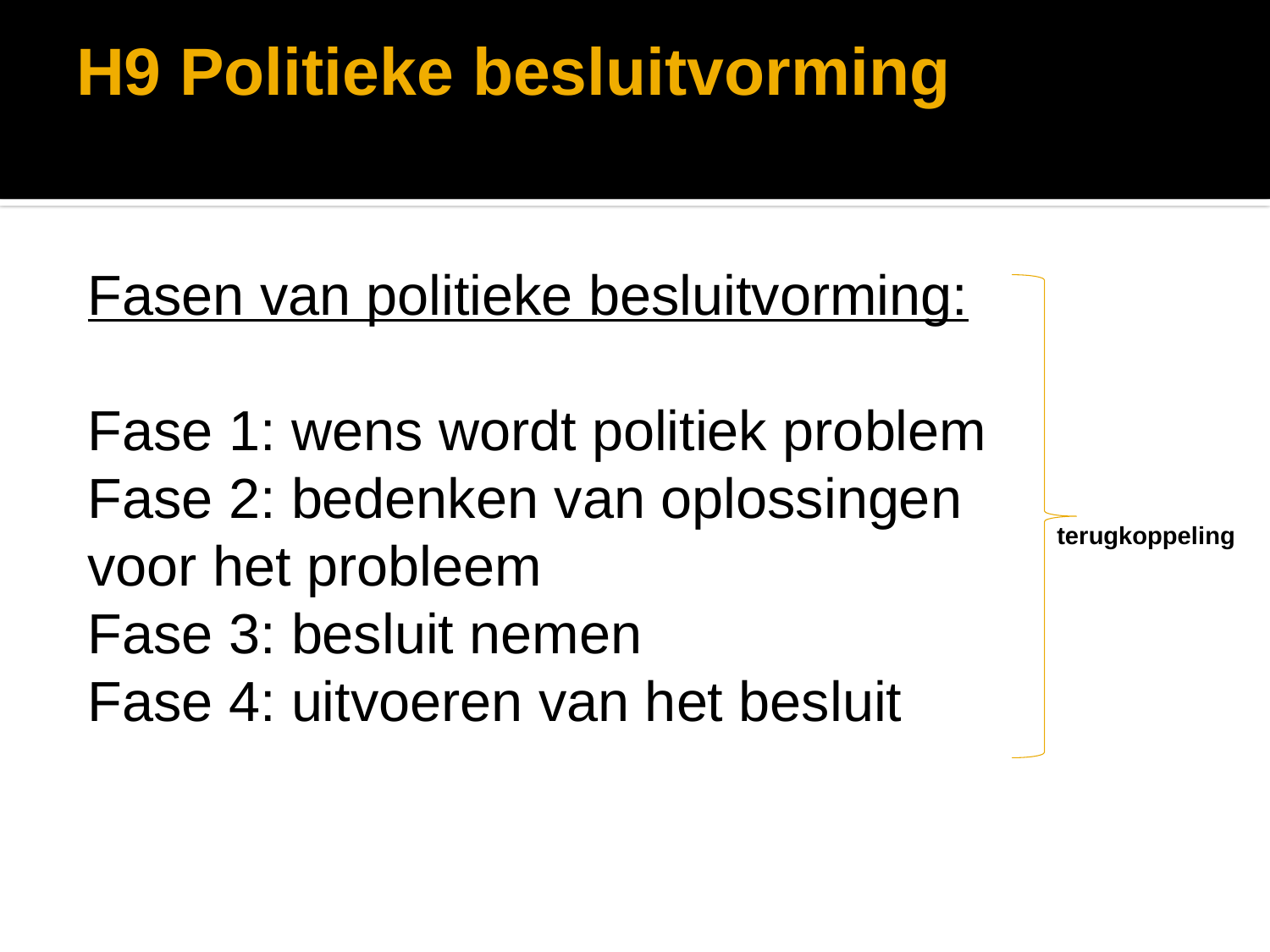

# H9 Politieke besluitvorming
Fasen van politieke besluitvorming:

Fase 1: wens wordt politiek problem
Fase 2: bedenken van oplossingen voor het probleem
Fase 3: besluit nemen
Fase 4: uitvoeren van het besluit

terugkoppeling